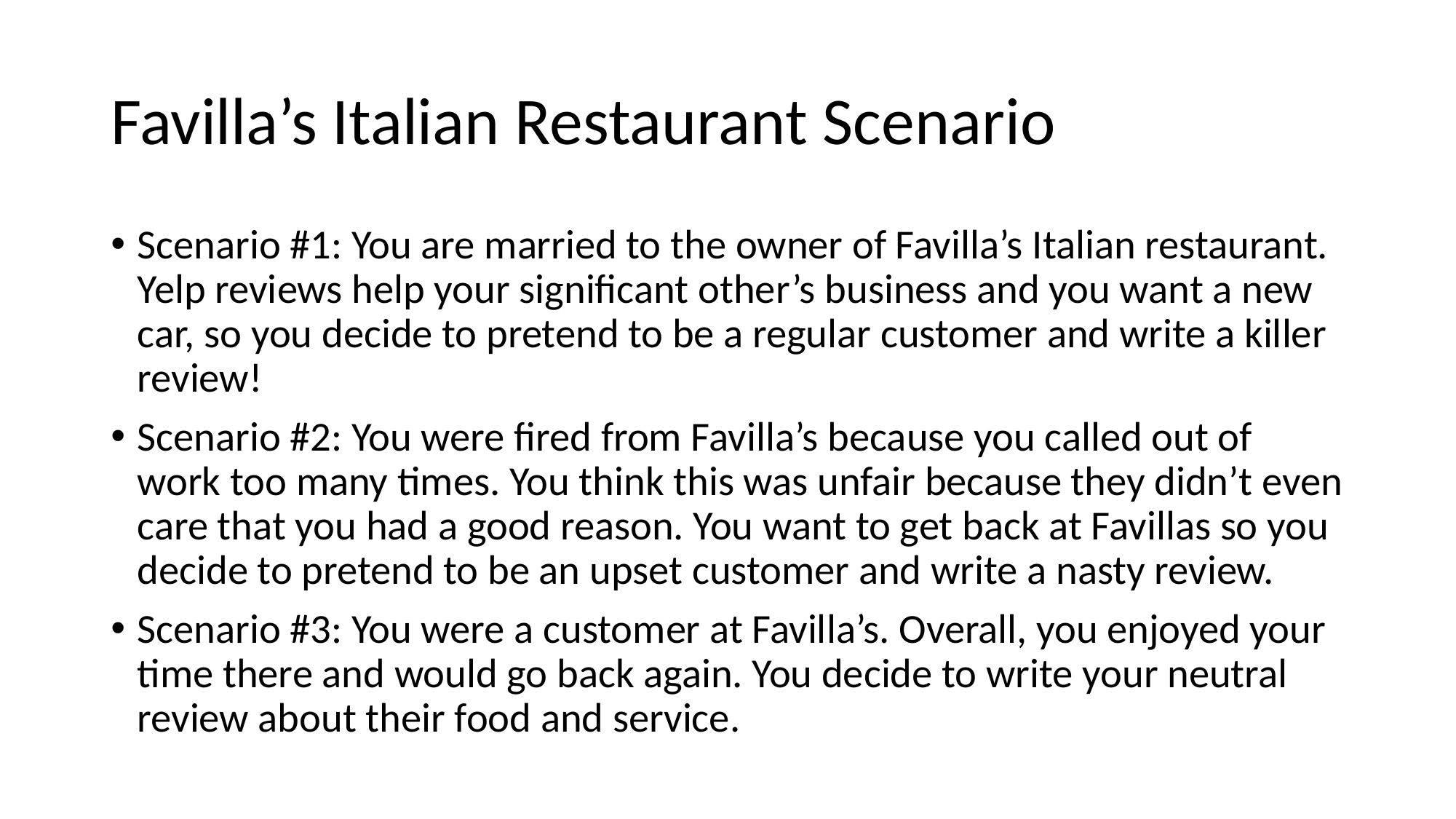

# Favilla’s Italian Restaurant Scenario
Scenario #1: You are married to the owner of Favilla’s Italian restaurant. Yelp reviews help your significant other’s business and you want a new car, so you decide to pretend to be a regular customer and write a killer review!
Scenario #2: You were fired from Favilla’s because you called out of work too many times. You think this was unfair because they didn’t even care that you had a good reason. You want to get back at Favillas so you decide to pretend to be an upset customer and write a nasty review.
Scenario #3: You were a customer at Favilla’s. Overall, you enjoyed your time there and would go back again. You decide to write your neutral review about their food and service.